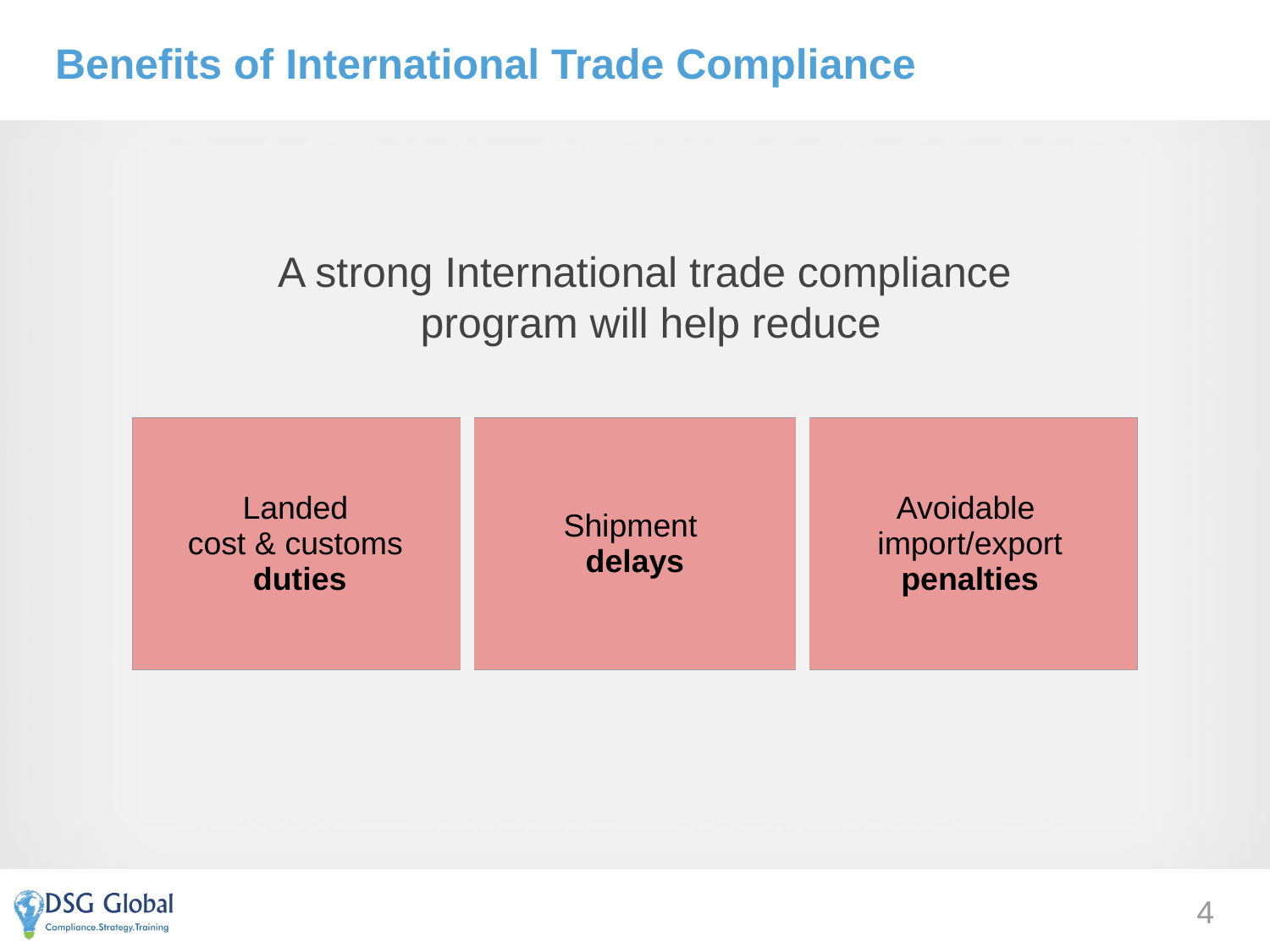

# Benefits of International Trade Compliance
A strong International trade compliance
program will help reduce
| Landed cost & customs duties | Shipment delays | Avoidable import/export penalties |
| --- | --- | --- |
4